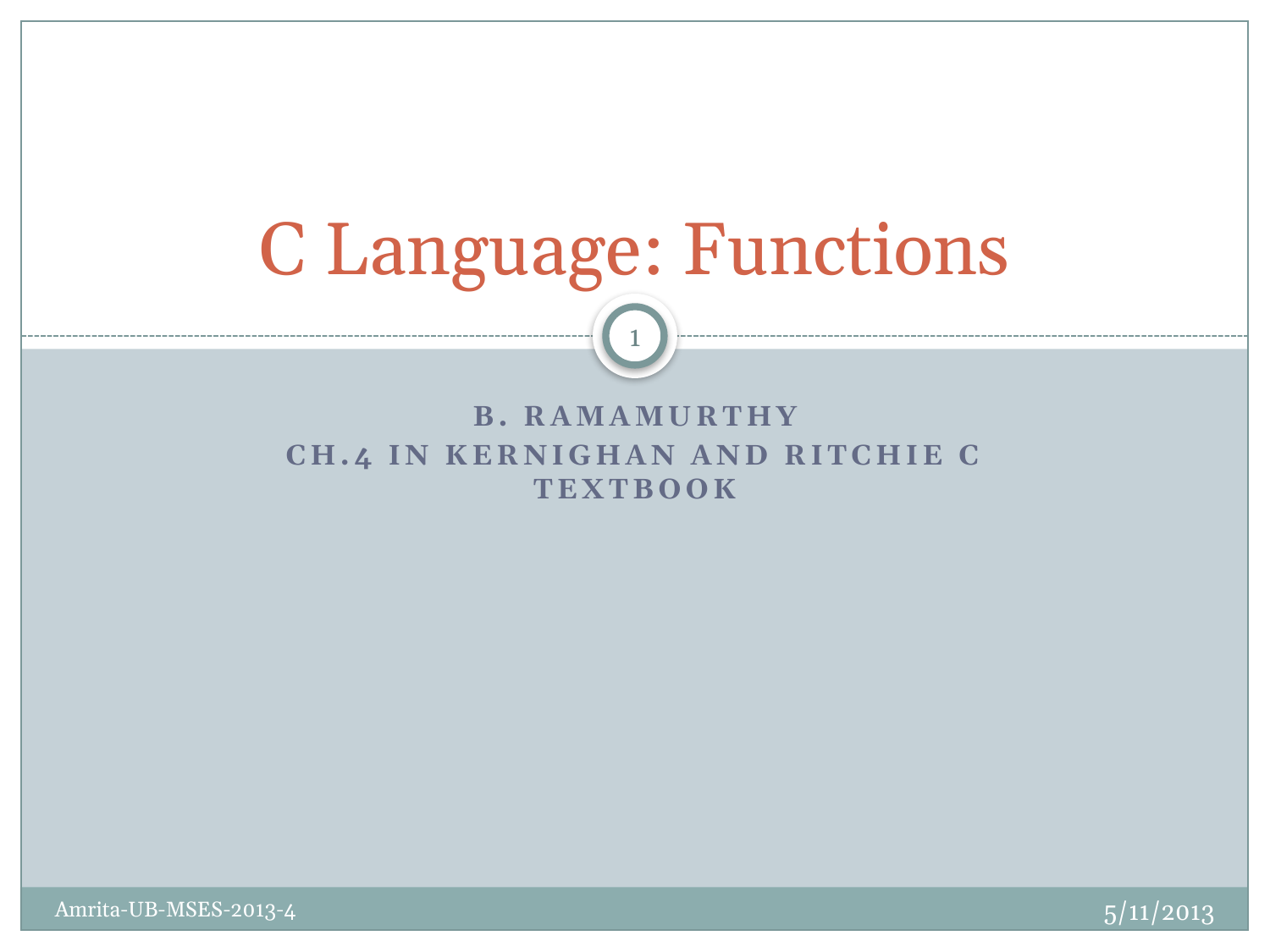

# C Language: Functions
1
B. Ramamurthy
Ch.4 in Kernighan and Ritchie C textbook
5/11/2013
Amrita-UB-MSES-2013-4